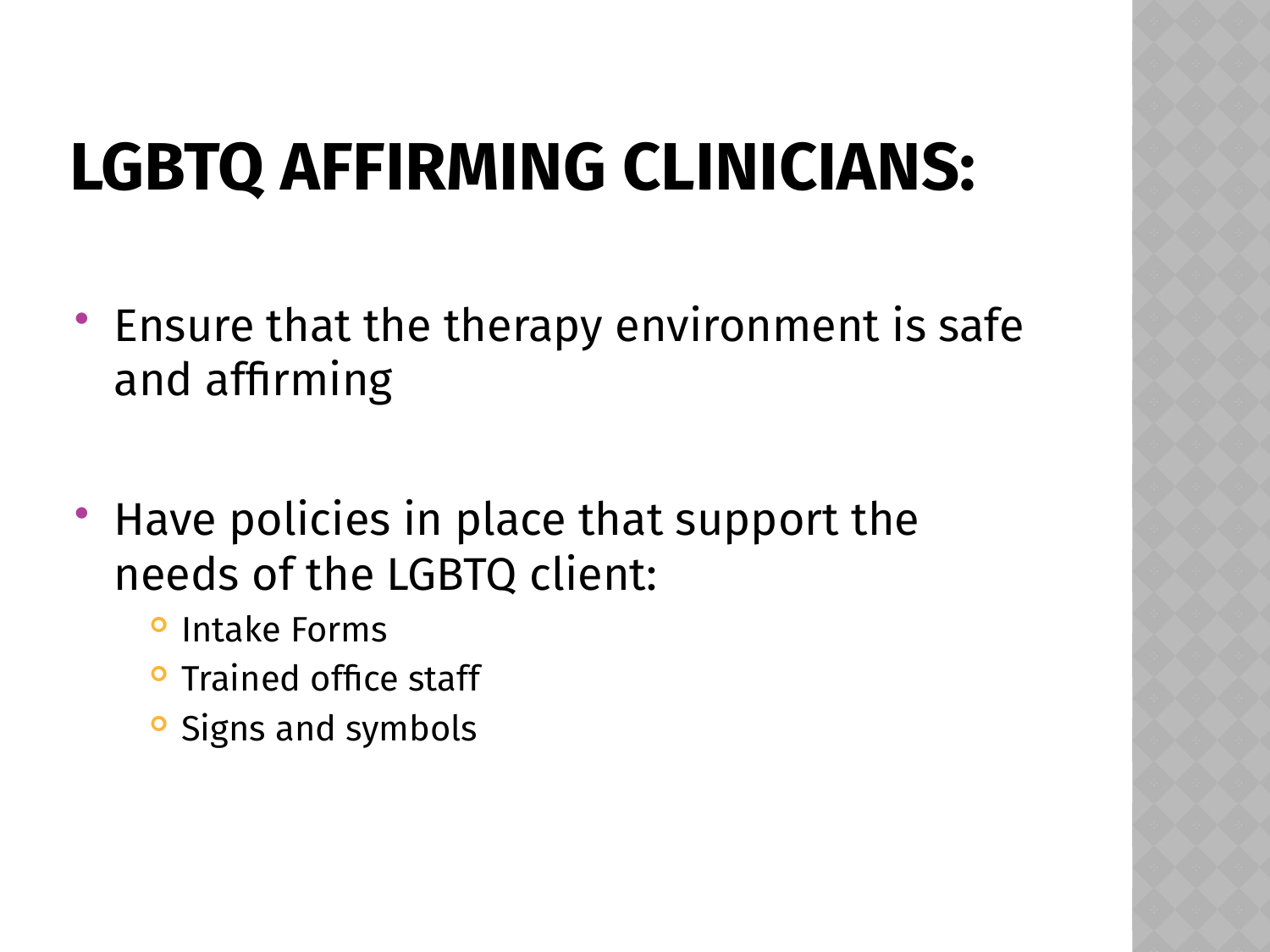

# LGBTQ Affirming Clinicians:

Ensure that the therapy environment is safe and affirming

Have policies in place that support the needs of the LGBTQ client:
Intake Forms
Trained office staff
Signs and symbols